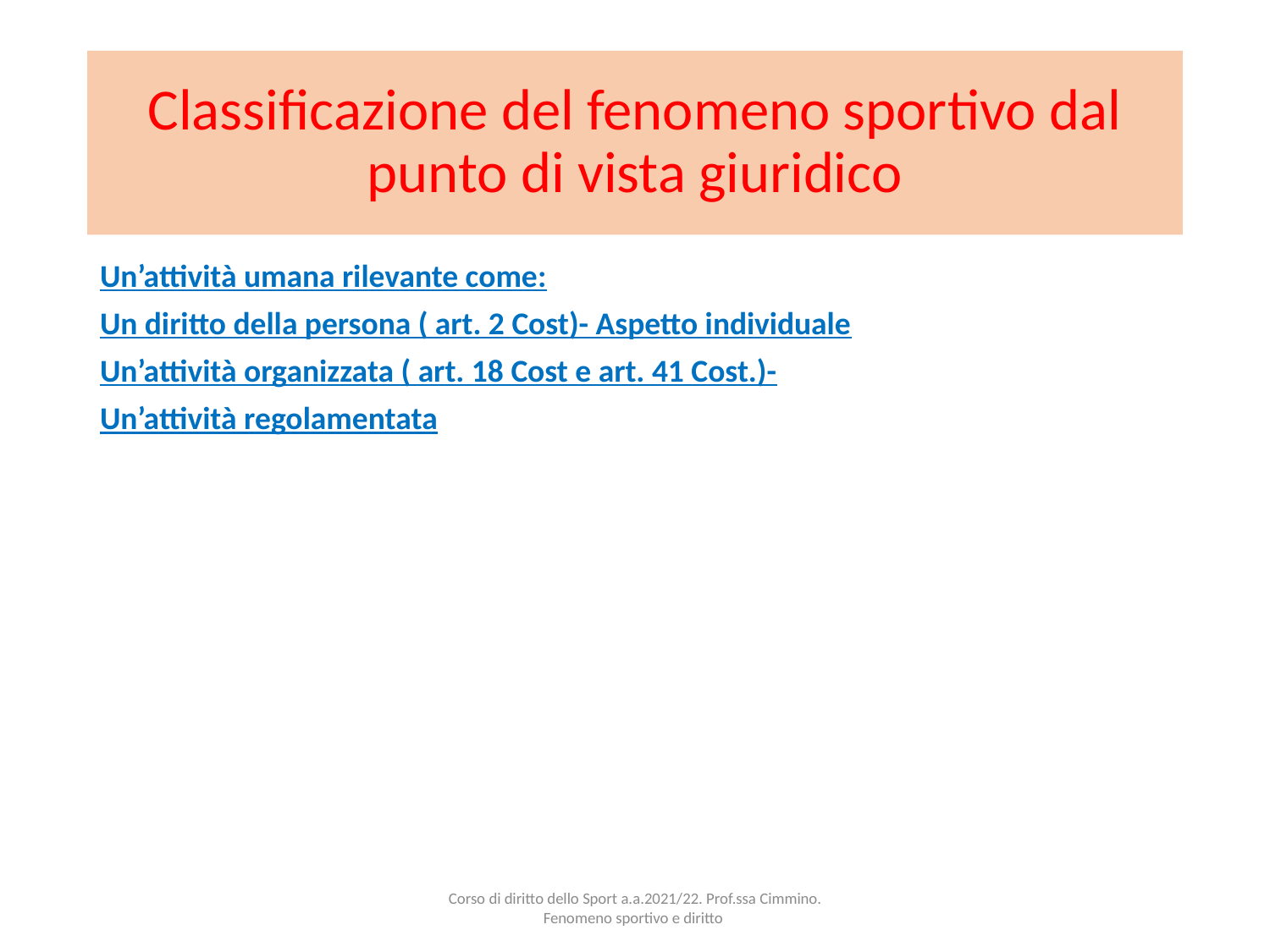

# Classificazione del fenomeno sportivo dal punto di vista giuridico
Un’attività umana rilevante come:
Un diritto della persona ( art. 2 Cost)- Aspetto individuale
Un’attività organizzata ( art. 18 Cost e art. 41 Cost.)-
Un’attività regolamentata
Corso di diritto dello Sport a.a.2021/22. Prof.ssa Cimmino. Fenomeno sportivo e diritto